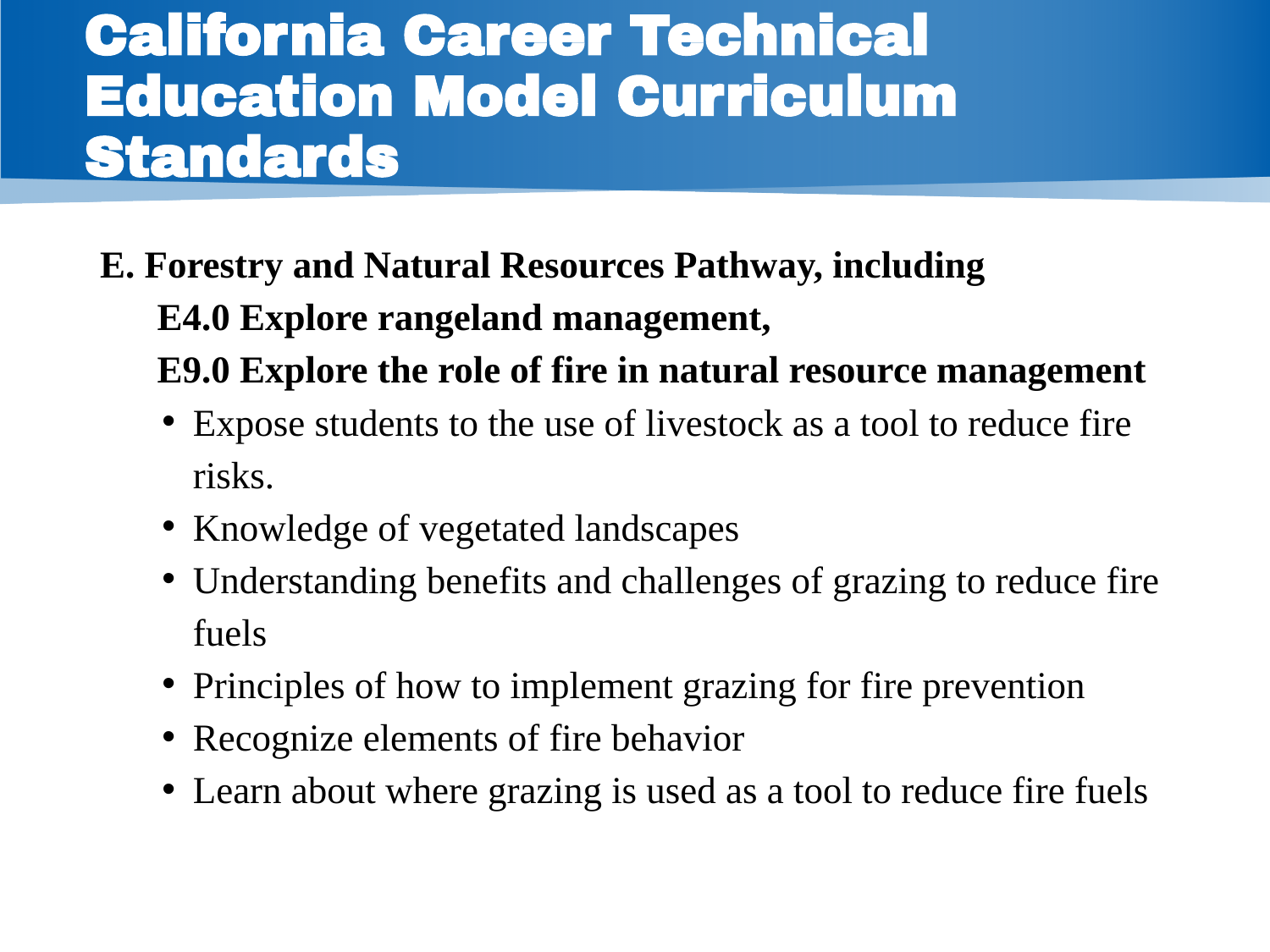

# California Career Technical Education Model Curriculum Standards
E. Forestry and Natural Resources Pathway, including
      E4.0 Explore rangeland management,
      E9.0 Explore the role of fire in natural resource management
Expose students to the use of livestock as a tool to reduce fire risks.
Knowledge of vegetated landscapes
Understanding benefits and challenges of grazing to reduce fire fuels
Principles of how to implement grazing for fire prevention
Recognize elements of fire behavior
Learn about where grazing is used as a tool to reduce fire fuels